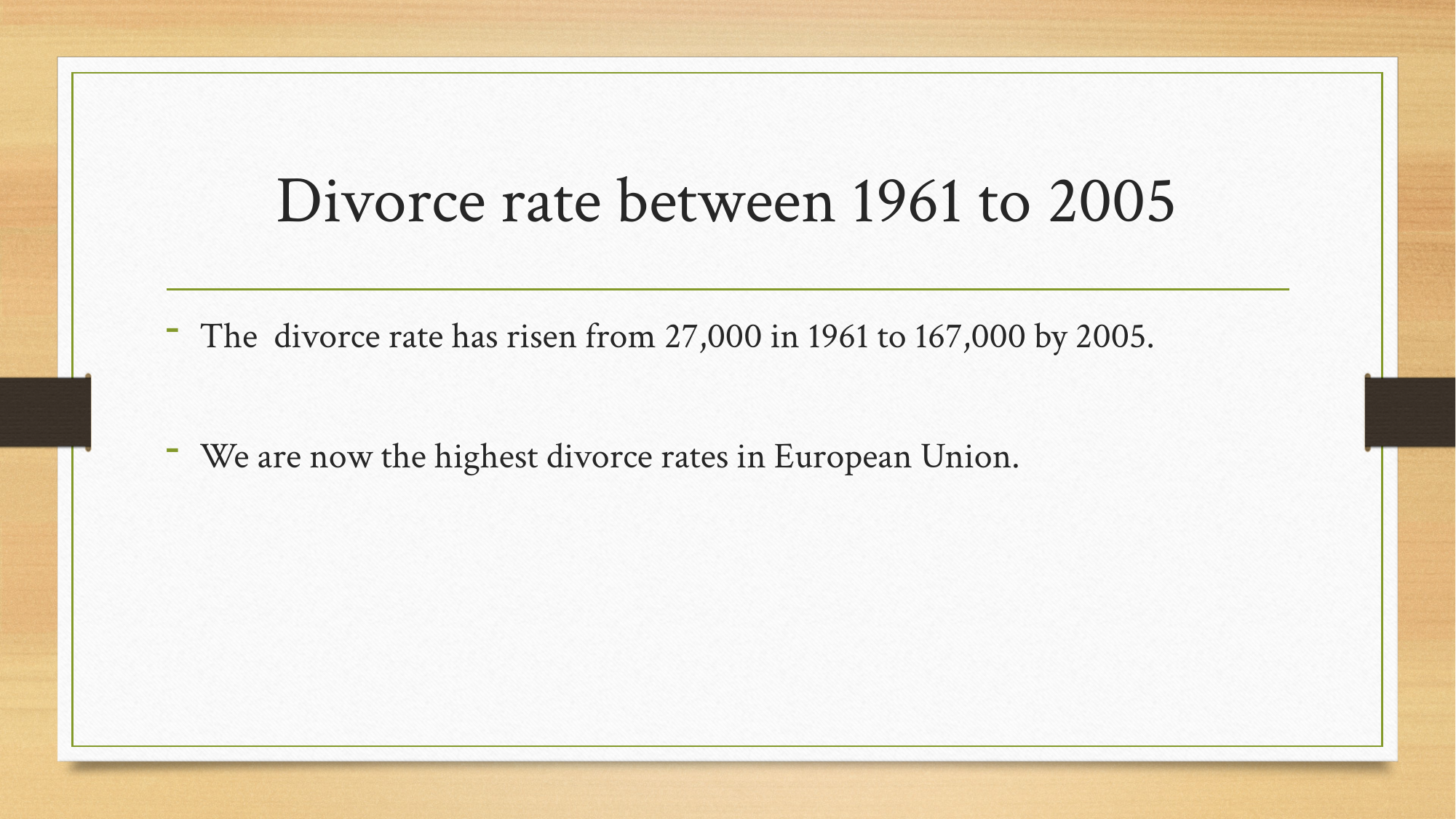

# Divorce rate between 1961 to 2005
The  divorce rate has risen from 27,000 in 1961 to 167,000 by 2005.

We are now the highest divorce rates in European Union.